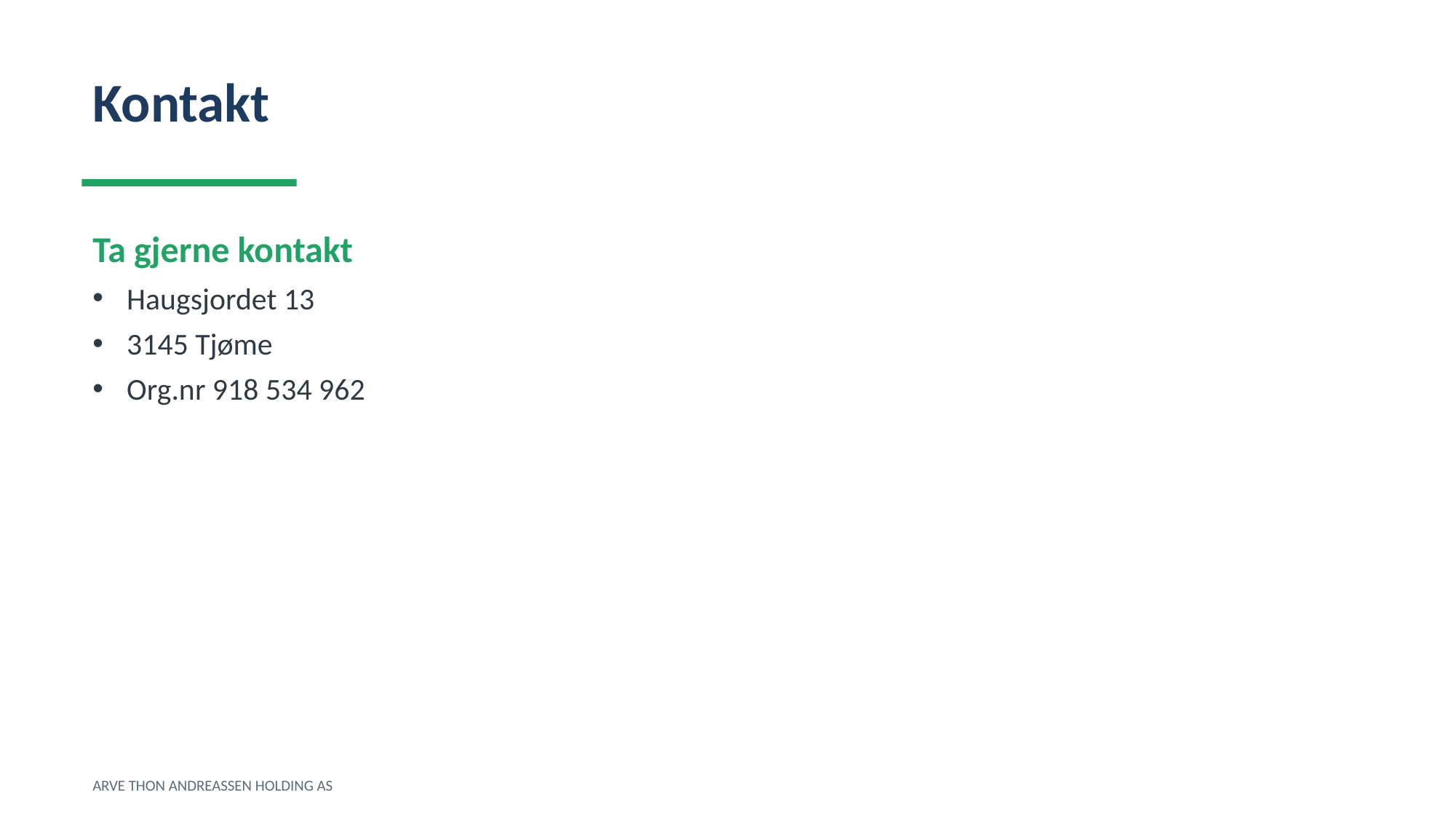

Kontakt

Ta gjerne kontakt
Haugsjordet 13
3145 Tjøme
Org.nr 918 534 962
ARVE THON ANDREASSEN HOLDING AS